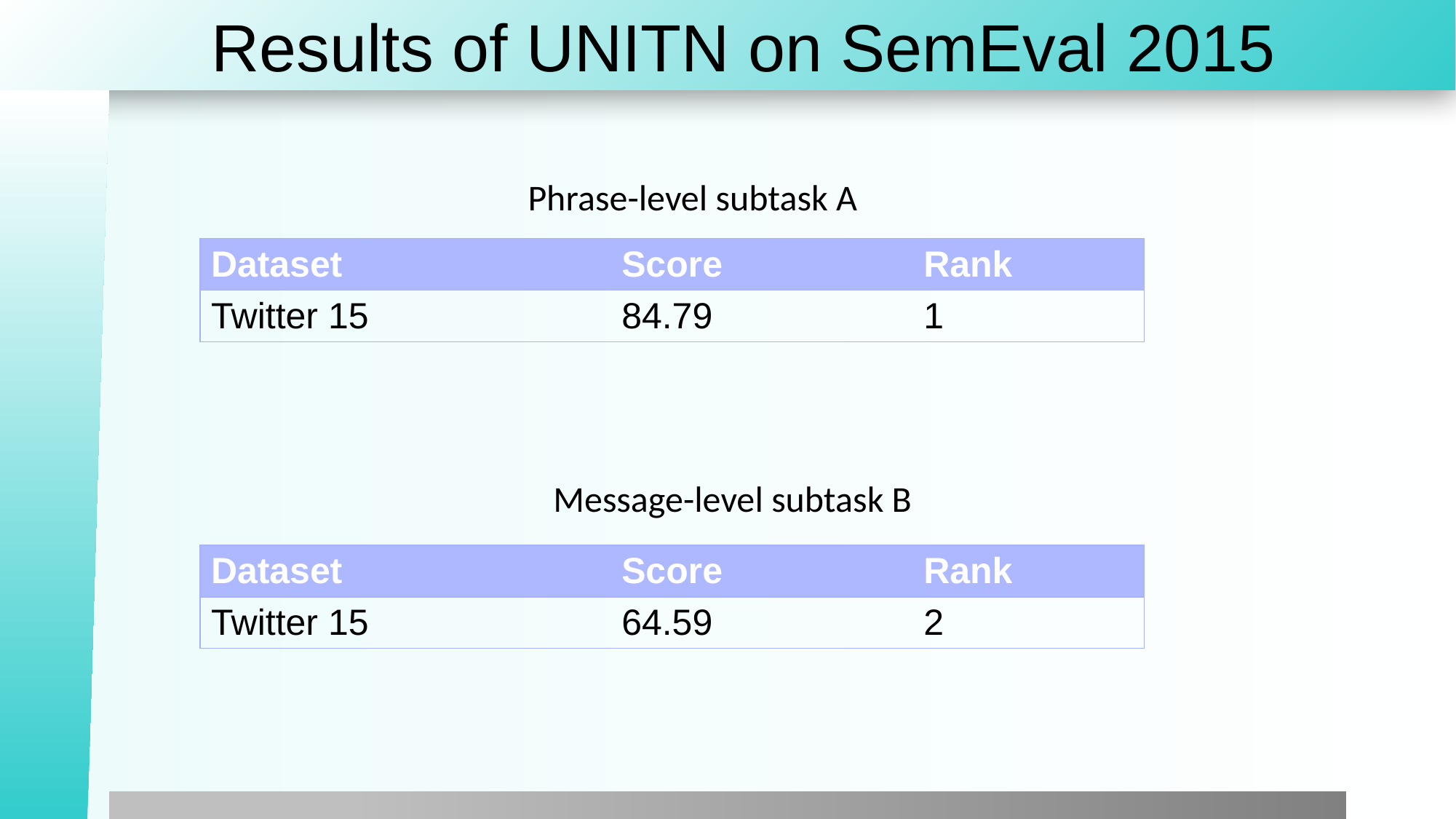

# Results of UNITN on SemEval 2015
Phrase-level subtask A
| Dataset | Score | Rank |
| --- | --- | --- |
| Twitter 15 | 84.79 | 1 |
Message-level subtask B
| Dataset | Score | Rank |
| --- | --- | --- |
| Twitter 15 | 64.59 | 2 |